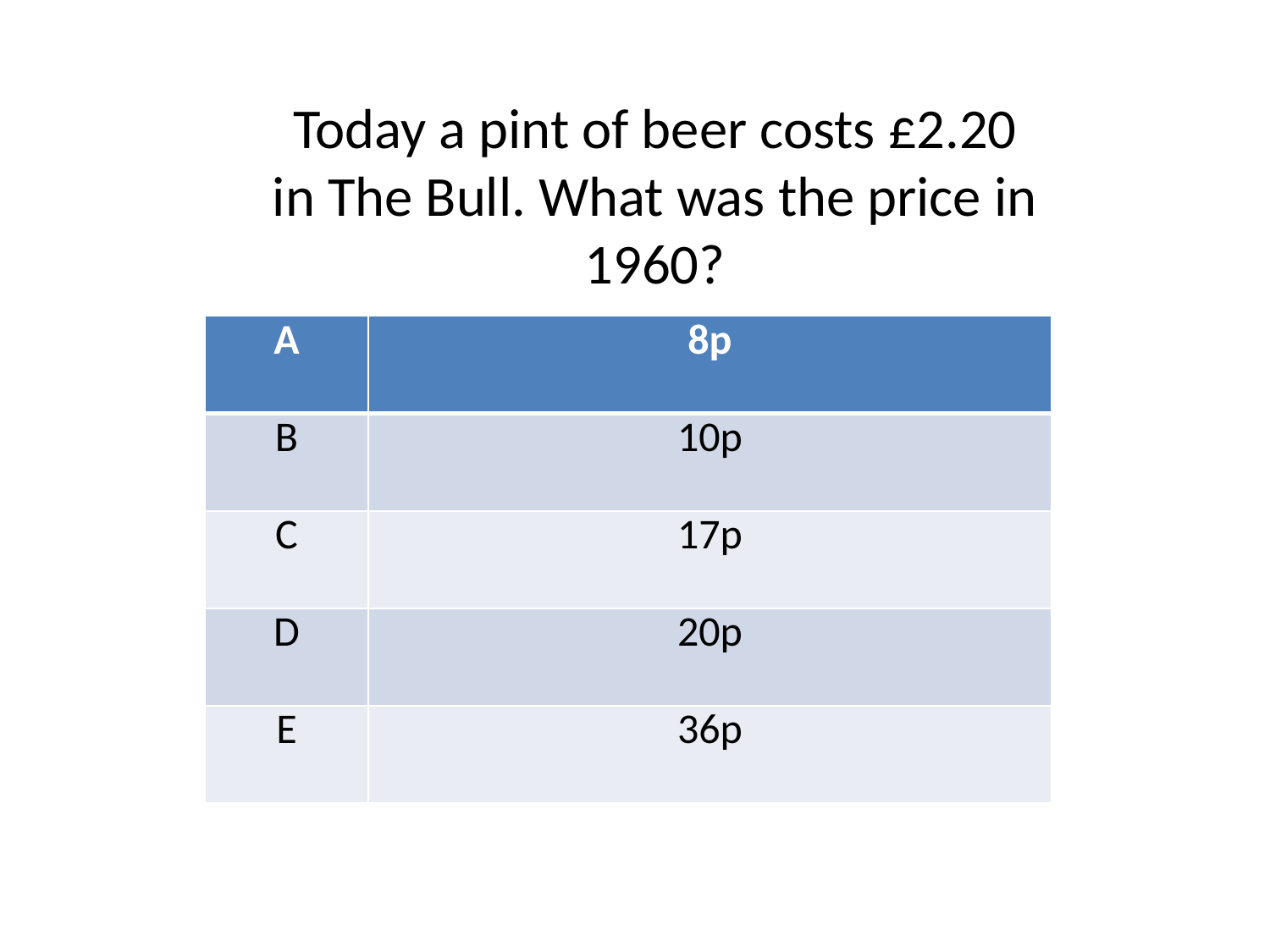

Today a pint of beer costs £2.20 in The Bull. What was the price in 1960?
| A | 8p |
| --- | --- |
| B | 10p |
| C | 17p |
| D | 20p |
| E | 36p |